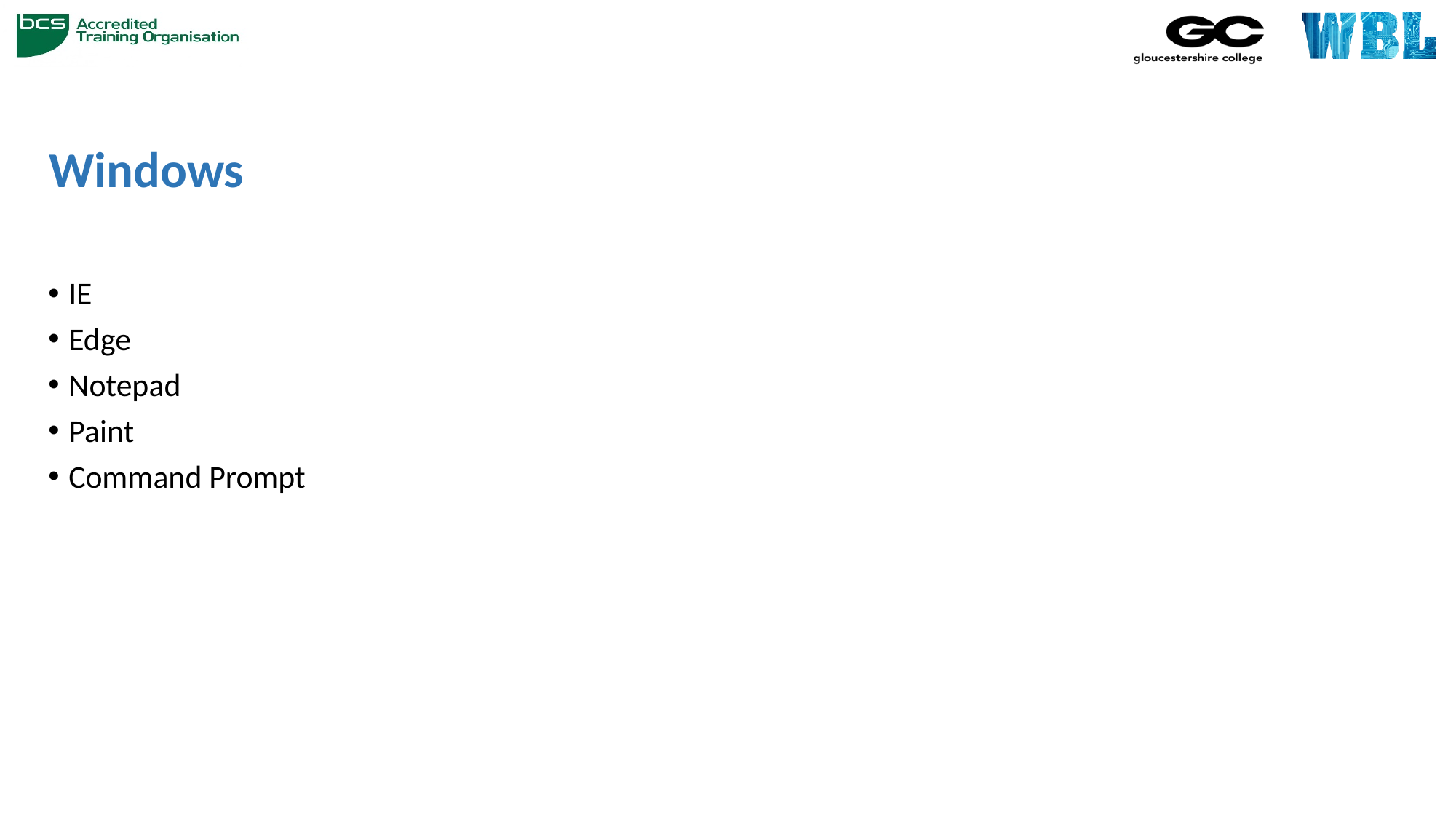

# Windows
IE
Edge
Notepad
Paint
Command Prompt